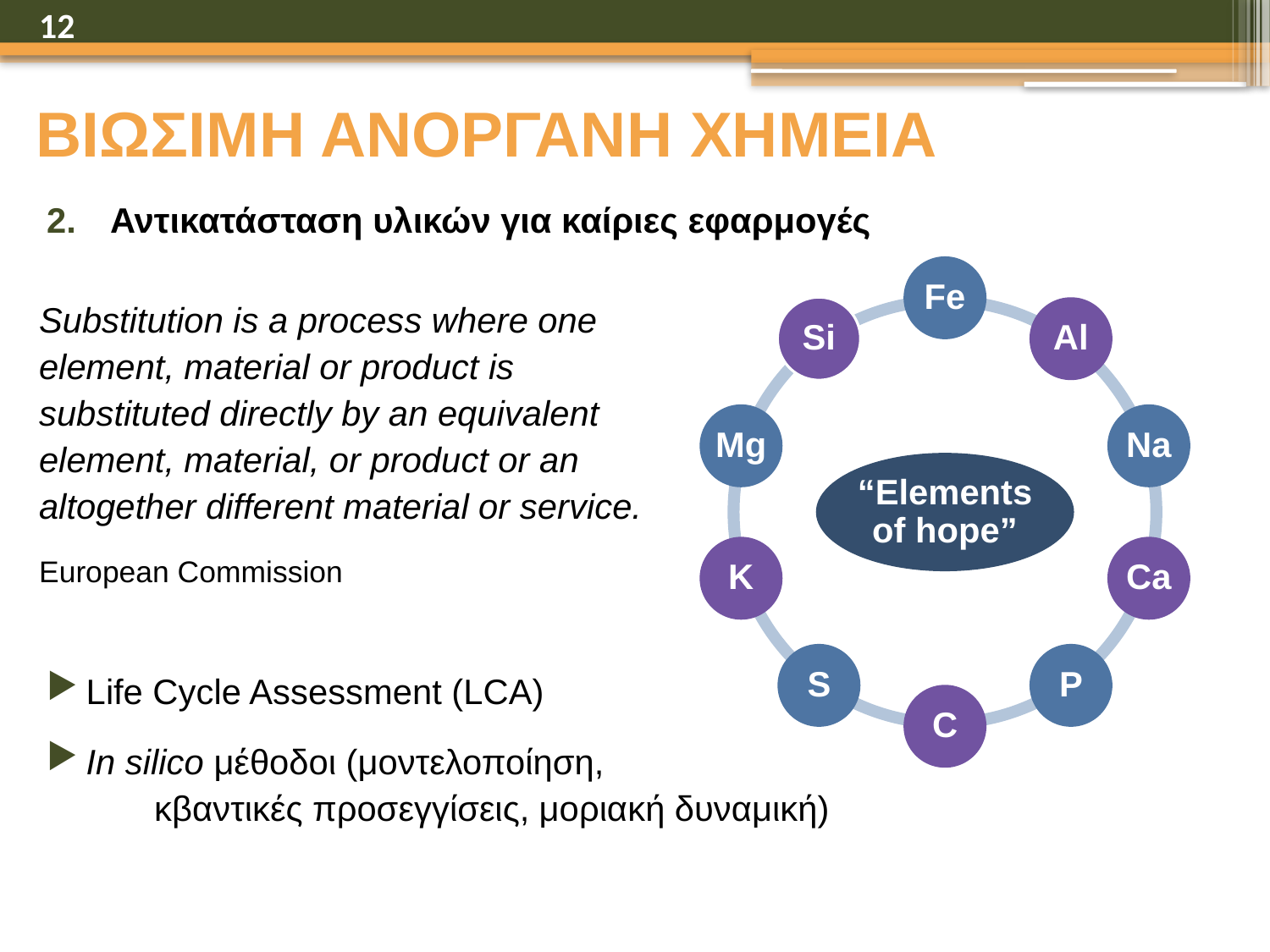

12
# ΒΙΩΣΙΜΗ ΑΝΟΡΓΑΝΗ ΧΗΜΕΙΑ
Αντικατάσταση υλικών για καίριες εφαρμογές

Life Cycle Assessment (LCA)

In silico μέθοδοι (μοντελοποίηση,                                                                       κβαντικές προσεγγίσεις, μοριακή δυναμική)
“Elements of hope”
Fe
Al
Na
Ca
P
C
S
K
Mg
Si
Substitution is a process where one element, material or product is substituted directly by an equivalent element, material, or product or an altogether different material or service.

European Commission